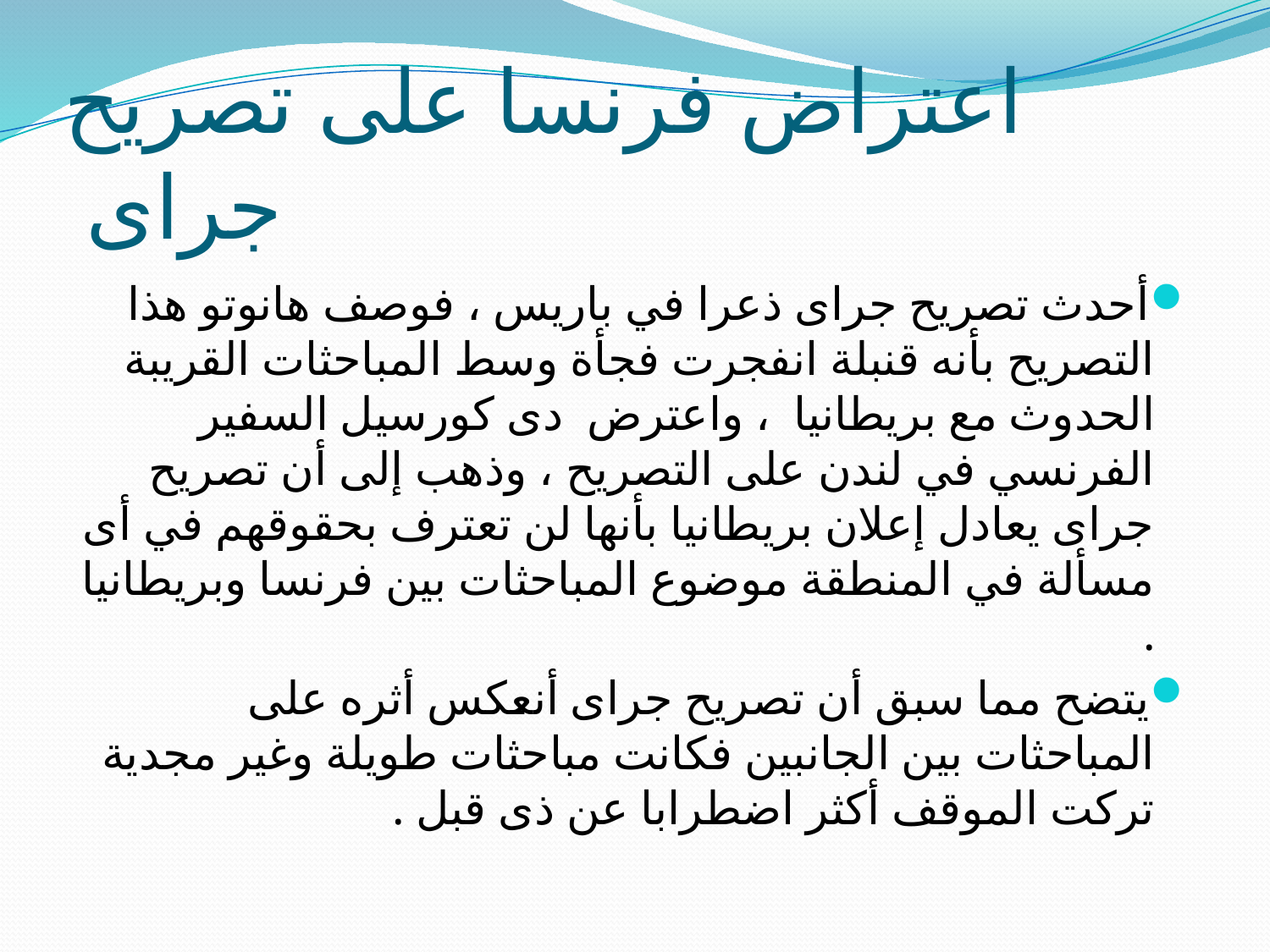

# اعتراض فرنسا على تصريح جراى
أحدث تصريح جراى ذعرا في باريس ، فوصف هانوتو هذا التصريح بأنه قنبلة انفجرت فجأة وسط المباحثات القريبة الحدوث مع بريطانيا  ، واعترض  دى كورسيل السفير الفرنسي في لندن على التصريح ، وذهب إلى أن تصريح جراى يعادل إعلان بريطانيا بأنها لن تعترف بحقوقهم في أى مسألة في المنطقة موضوع المباحثات بين فرنسا وبريطانيا .
يتضح مما سبق أن تصريح جراى أنعكس أثره على المباحثات بين الجانبين فكانت مباحثات طويلة وغير مجدية تركت الموقف أكثر اضطرابا عن ذى قبل .